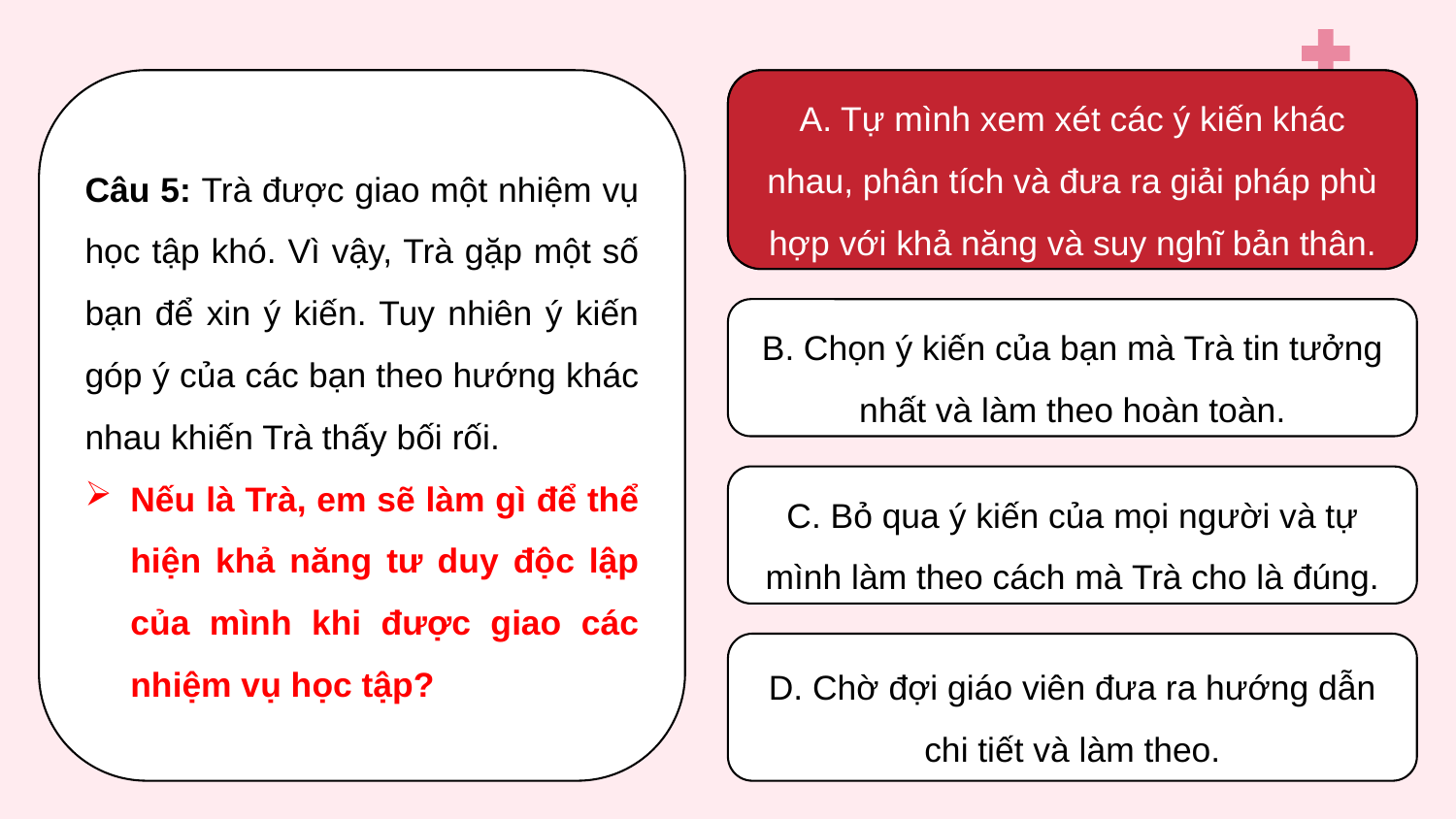

Câu 5: Trà được giao một nhiệm vụ học tập khó. Vì vậy, Trà gặp một số bạn để xin ý kiến. Tuy nhiên ý kiến góp ý của các bạn theo hướng khác nhau khiến Trà thấy bối rối.
Nếu là Trà, em sẽ làm gì để thể hiện khả năng tư duy độc lập của mình khi được giao các nhiệm vụ học tập?
A. Tự mình xem xét các ý kiến khác nhau, phân tích và đưa ra giải pháp phù hợp với khả năng và suy nghĩ bản thân.
A. Tự mình xem xét các ý kiến khác nhau, phân tích và đưa ra giải pháp phù hợp với khả năng và suy nghĩ bản thân.
B. Chọn ý kiến của bạn mà Trà tin tưởng nhất và làm theo hoàn toàn.
C. Bỏ qua ý kiến của mọi người và tự mình làm theo cách mà Trà cho là đúng.
D. Chờ đợi giáo viên đưa ra hướng dẫn chi tiết và làm theo.